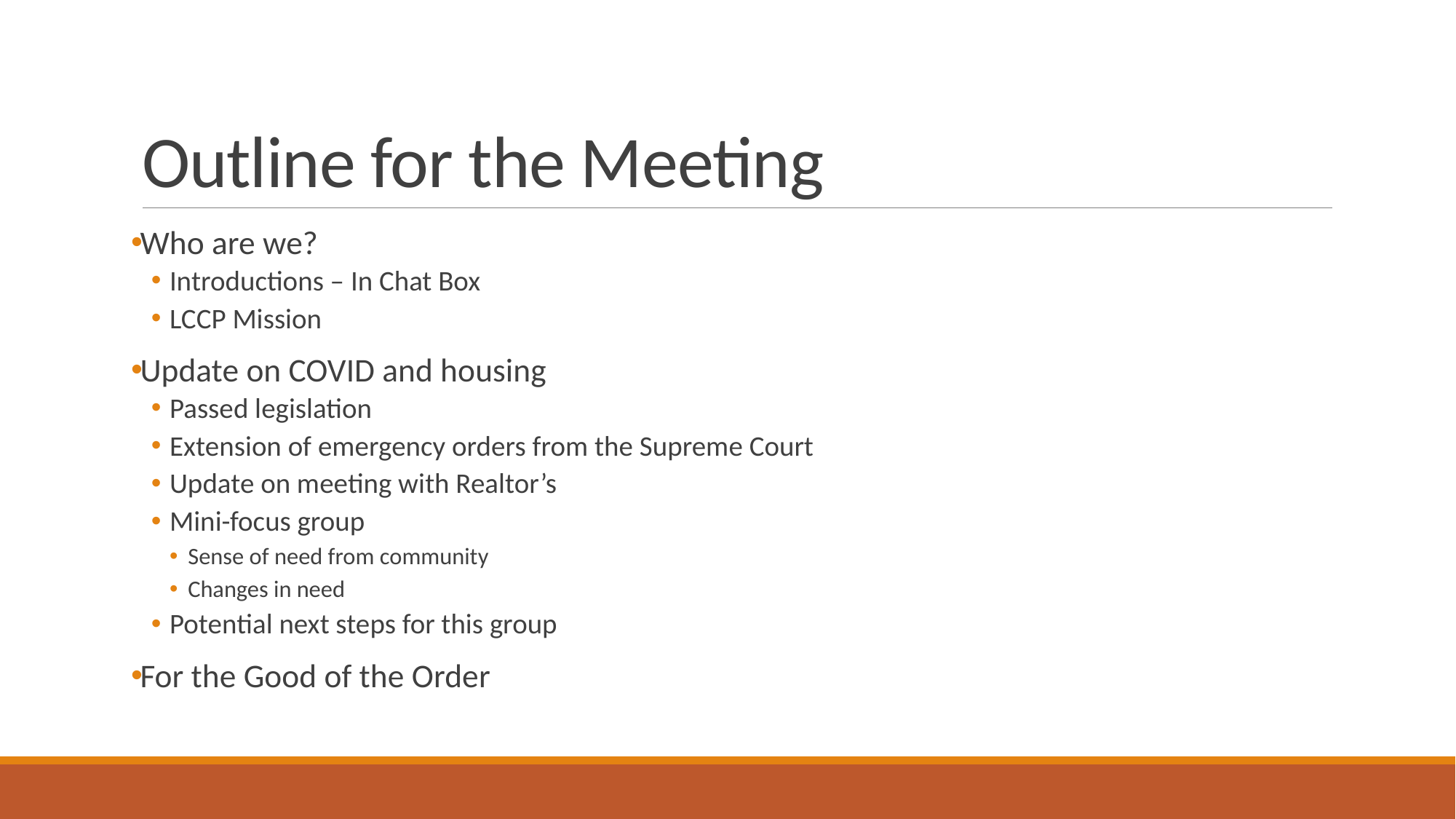

# Outline for the Meeting
Who are we?
Introductions – In Chat Box
LCCP Mission
Update on COVID and housing
Passed legislation
Extension of emergency orders from the Supreme Court
Update on meeting with Realtor’s
Mini-focus group
Sense of need from community
Changes in need
Potential next steps for this group
For the Good of the Order